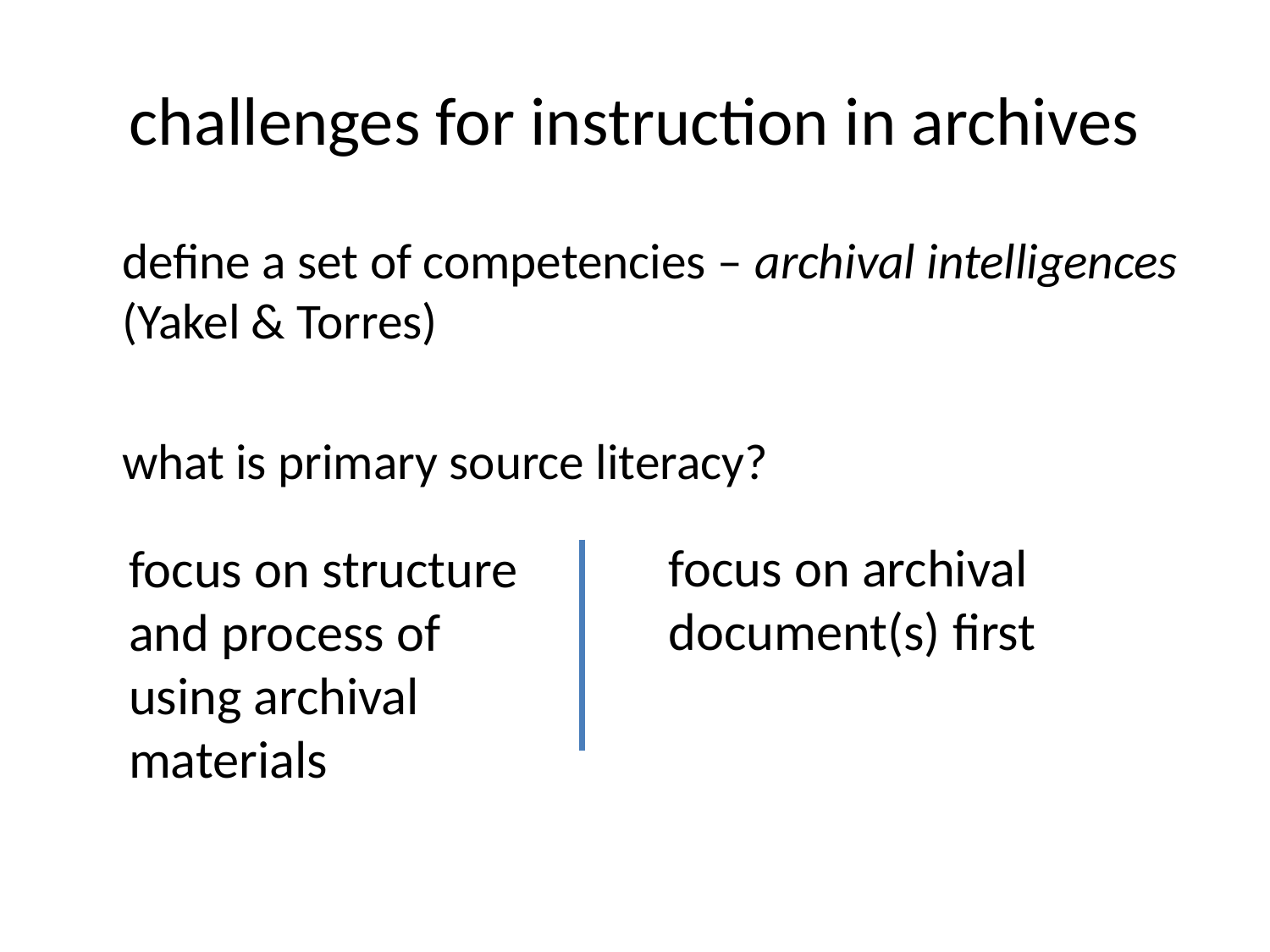

# challenges for instruction in archives
define a set of competencies – archival intelligences (Yakel & Torres)

what is primary source literacy?
focus on archival document(s) first

focus on structure and process of using archival materials